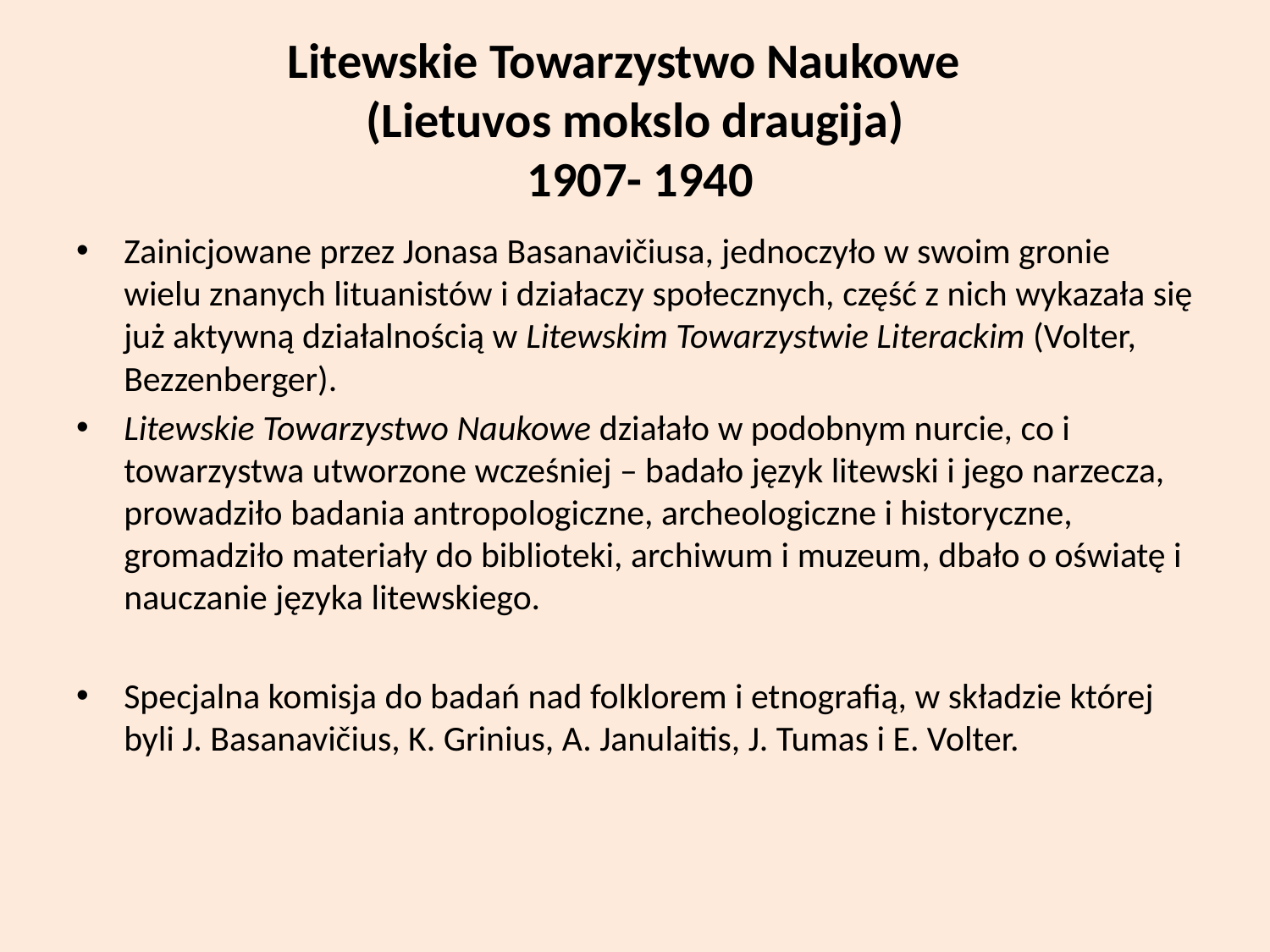

# Litewskie Towarzystwo Naukowe (Lietuvos mokslo draugija) 1907- 1940
Zainicjowane przez Jonasa Basanavičiusa, jednoczyło w swoim gronie wielu znanych lituanistów i działaczy społecznych, część z nich wykazała się już aktywną działalnością w Litewskim Towarzystwie Literackim (Volter, Bezzenberger).
Litewskie Towarzystwo Naukowe działało w podobnym nurcie, co i towarzystwa utworzone wcześniej – badało język litewski i jego narzecza, prowadziło badania antropologiczne, archeologiczne i historyczne, gromadziło materiały do biblioteki, archiwum i muzeum, dbało o oświatę i nauczanie języka litewskiego.

Specjalna komisja do badań nad folklorem i etnografią, w składzie której byli J. Basanavičius, K. Grinius, A. Janulaitis, J. Tumas i E. Volter.